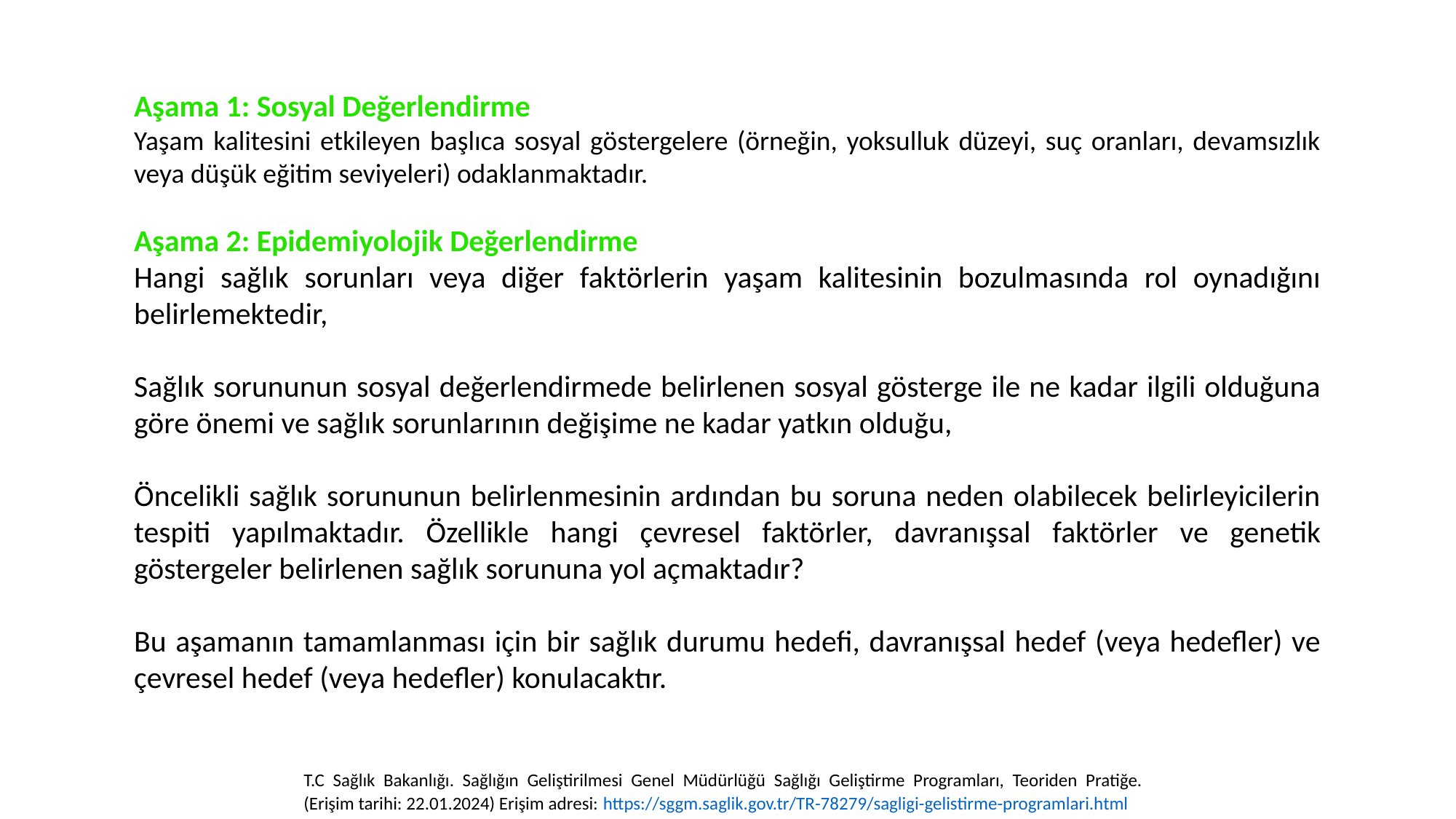

Aşama 1: Sosyal Değerlendirme
Yaşam kalitesini etkileyen başlıca sosyal göstergelere (örneğin, yoksulluk düzeyi, suç oranları, devamsızlık veya düşük eğitim seviyeleri) odaklanmaktadır.

Aşama 2: Epidemiyolojik Değerlendirme
Hangi sağlık sorunları veya diğer faktörlerin yaşam kalitesinin bozulmasında rol oynadığını belirlemektedir,

Sağlık sorununun sosyal değerlendirmede belirlenen sosyal gösterge ile ne kadar ilgili olduğuna göre önemi ve sağlık sorunlarının değişime ne kadar yatkın olduğu,

Öncelikli sağlık sorununun belirlenmesinin ardından bu soruna neden olabilecek belirleyicilerin tespiti yapılmaktadır. Özellikle hangi çevresel faktörler, davranışsal faktörler ve genetik göstergeler belirlenen sağlık sorununa yol açmaktadır?

Bu aşamanın tamamlanması için bir sağlık durumu hedefi, davranışsal hedef (veya hedefler) ve çevresel hedef (veya hedefler) konulacaktır.
T.C Sağlık Bakanlığı. Sağlığın Geliştirilmesi Genel Müdürlüğü Sağlığı Geliştirme Programları, Teoriden Pratiğe. (Erişim tarihi: 22.01.2024) Erişim adresi: https://sggm.saglik.gov.tr/TR-78279/sagligi-gelistirme-programlari.html